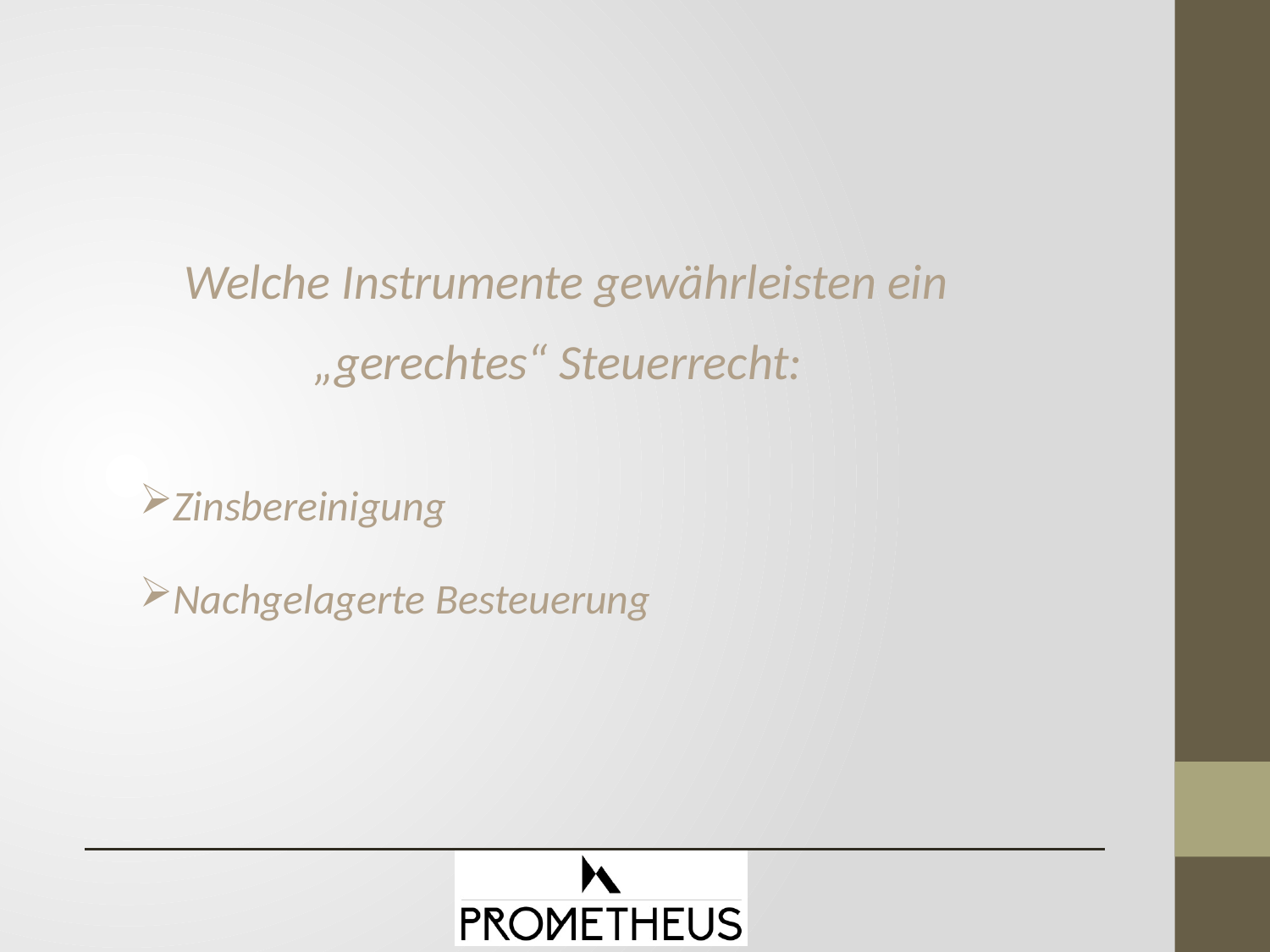

Welche Instrumente gewährleisten ein „gerechtes“ Steuerrecht:

Zinsbereinigung
Nachgelagerte Besteuerung